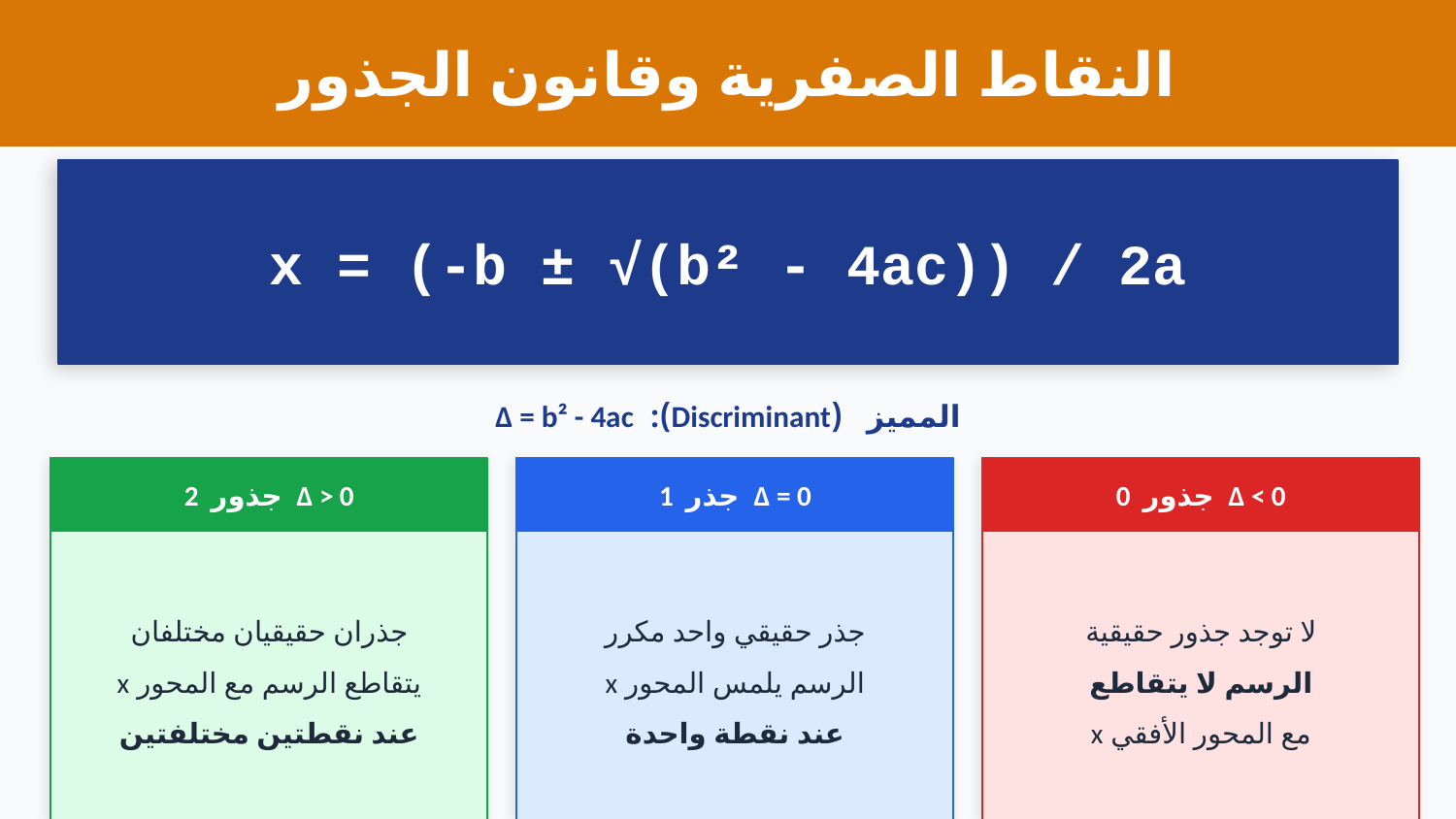

النقاط الصفرية وقانون الجذور

x = (-b ± √(b² - 4ac)) / 2a
المميز   (Discriminant):  Δ = b² - 4ac

2  جذور  Δ > 0

1  جذر  Δ = 0

0  جذور  Δ < 0
جذران حقيقيان مختلفان
يتقاطع الرسم مع المحور x
عند نقطتين مختلفتين
جذر حقيقي واحد مكرر
الرسم يلمس المحور x
عند نقطة واحدة
لا توجد جذور حقيقية
الرسم لا يتقاطع
مع المحور الأفقي x

النقاط الصفرية هي قيم x التي تجعل f(x) = 0  (تقاطع الرسم مع المحور الأفقي)